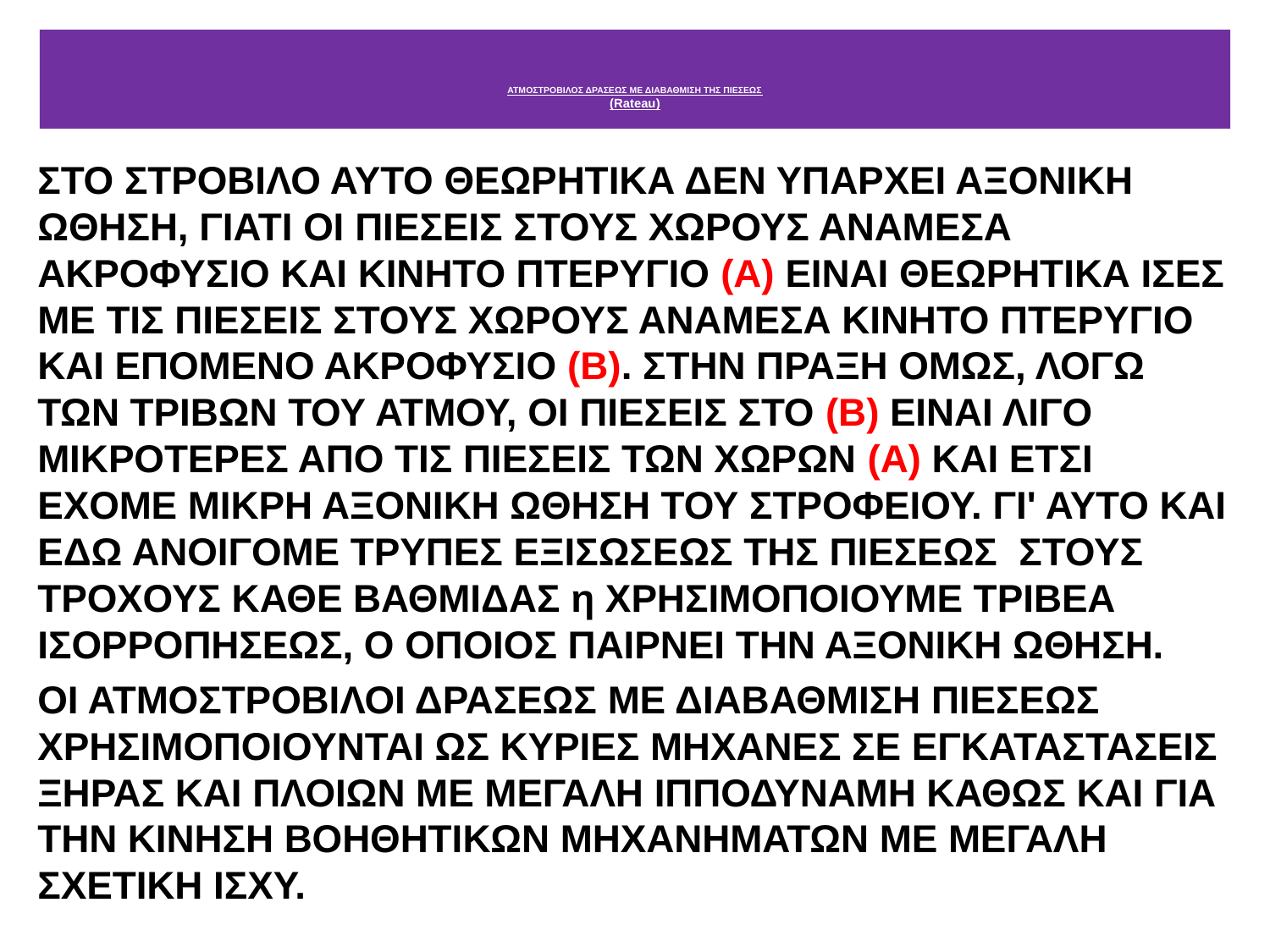

# ΑΤΜΟΣΤΡΟΒΙΛΟΣ ΔΡΑΣΕΩΣ ΜΕ ΔΙΑΒΑΘΜΙΣΗ ΤΗΣ ΠΙΕΣΕΩΣ (Rateau)
ΣΤΟ ΣΤΡΟΒΙΛΟ ΑΥΤΟ ΘΕΩΡΗΤΙΚΑ ΔΕΝ ΥΠΑΡΧΕΙ ΑΞΟΝΙΚΗ ΩΘΗΣΗ, ΓΙΑΤΙ ΟΙ ΠΙΕΣΕΙΣ ΣΤΟΥΣ ΧΩΡΟΥΣ ΑΝΑΜΕΣΑ ΑΚΡΟΦΥΣΙΟ ΚΑΙ ΚΙΝΗΤΟ ΠΤΕΡΥΓΙΟ (Α) ΕΙΝΑΙ ΘΕΩΡΗΤΙΚΑ ΙΣΕΣ ΜΕ ΤΙΣ ΠΙΕΣΕΙΣ ΣΤΟΥΣ ΧΩΡΟΥΣ ΑΝΑΜΕΣΑ ΚΙΝΗΤΟ ΠΤΕΡΥΓΙΟ ΚΑΙ ΕΠΟΜΕΝΟ ΑΚΡΟΦΥΣΙΟ (Β). ΣΤΗΝ ΠΡΑΞΗ ΟΜΩΣ, ΛΟΓΩ ΤΩΝ ΤΡΙΒΩΝ ΤΟΥ ΑΤΜΟΥ, ΟΙ ΠΙΕΣΕΙΣ ΣΤΟ (Β) ΕΙΝΑΙ ΛΙΓΟ ΜΙΚΡΟΤΕΡΕΣ ΑΠΟ ΤΙΣ ΠΙΕΣΕΙΣ ΤΩΝ ΧΩΡΩΝ (Α) ΚΑΙ ΕΤΣΙ ΕΧΟΜΕ ΜΙΚΡΗ ΑΞΟΝΙΚΗ ΩΘΗΣΗ ΤΟΥ ΣΤΡΟΦΕΙΟΥ. ΓΙ' ΑΥΤΟ ΚΑΙ ΕΔΩ ΑΝΟΙΓΟΜΕ ΤΡΥΠΕΣ ΕΞΙΣΩΣΕΩΣ ΤΗΣ ΠΙΕΣΕΩΣ  ΣΤΟΥΣ ΤΡΟΧΟΥΣ ΚΑΘΕ ΒΑΘΜΙΔΑΣ η ΧΡΗΣΙΜΟΠΟΙΟΥΜΕ ΤΡΙΒΕΑ ΙΣΟΡΡΟΠΗΣΕΩΣ, Ο ΟΠΟΙΟΣ ΠΑΙΡΝΕΙ ΤΗΝ ΑΞΟΝΙΚΗ ΩΘΗΣΗ.
ΟΙ ΑΤΜΟΣΤΡΟΒΙΛΟΙ ΔΡΑΣΕΩΣ ΜΕ ΔΙΑΒΑΘΜΙΣΗ ΠΙΕΣΕΩΣ ΧΡΗΣΙΜΟΠΟΙΟΥΝΤΑΙ ΩΣ ΚΥΡΙΕΣ ΜΗΧΑΝΕΣ ΣΕ ΕΓΚΑΤΑΣΤΑΣΕΙΣ ΞΗΡΑΣ ΚΑΙ ΠΛΟΙΩΝ ΜΕ ΜΕΓΑΛΗ ΙΠΠΟΔΥΝΑΜΗ ΚΑΘΩΣ ΚΑΙ ΓΙΑ ΤΗΝ ΚΙΝΗΣΗ ΒΟΗΘΗΤΙΚΩΝ ΜΗΧΑΝΗΜΑΤΩΝ ΜΕ ΜΕΓΑΛΗ ΣΧΕΤΙΚΗ ΙΣΧΥ.